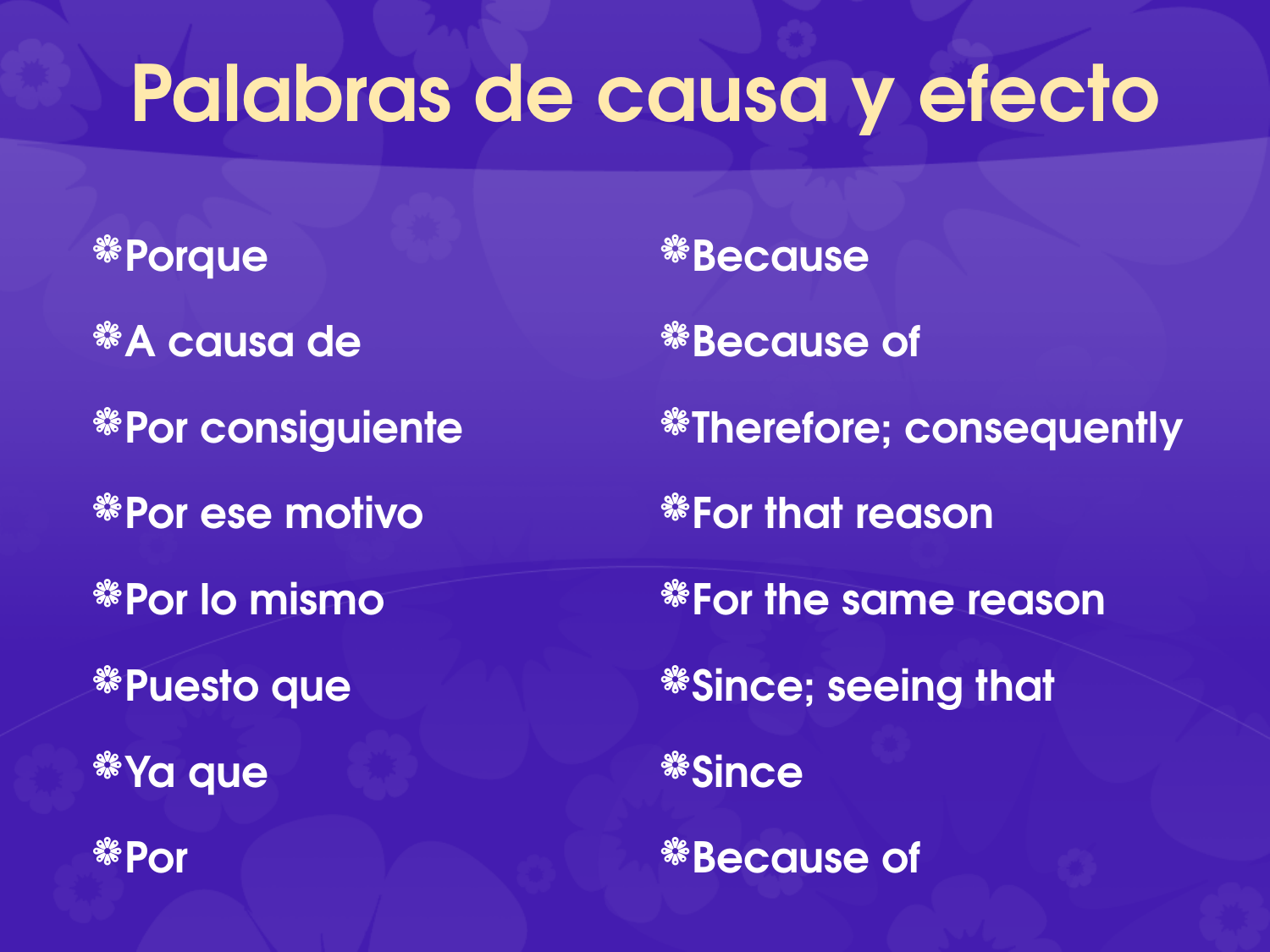

# Palabras de causa y efecto
Porque
A causa de
Por consiguiente
Por ese motivo
Por lo mismo
Puesto que
Ya que
Por

Because
Because of
Therefore; consequently
For that reason
For the same reason
Since; seeing that
Since
Because of